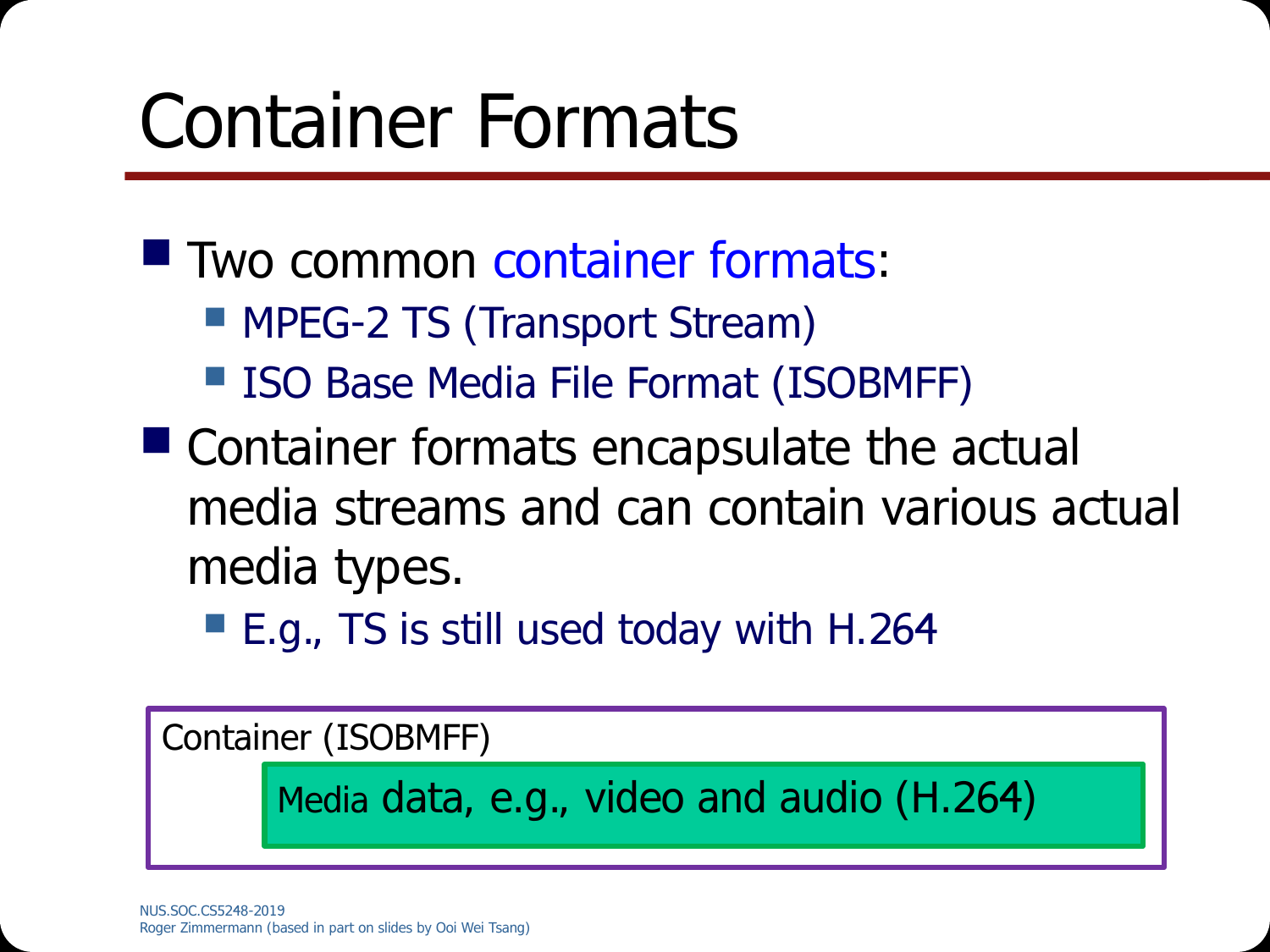

# Container Formats
Two common container formats:
MPEG-2 TS (Transport Stream)
ISO Base Media File Format (ISOBMFF)
Container formats encapsulate the actual media streams and can contain various actual media types.
E.g., TS is still used today with H.264

Container (ISOBMFF)
Media data, e.g., video and audio (H.264)

NUS.SOC.CS5248-2019
Roger Zimmermann (based in part on slides by Ooi Wei Tsang)